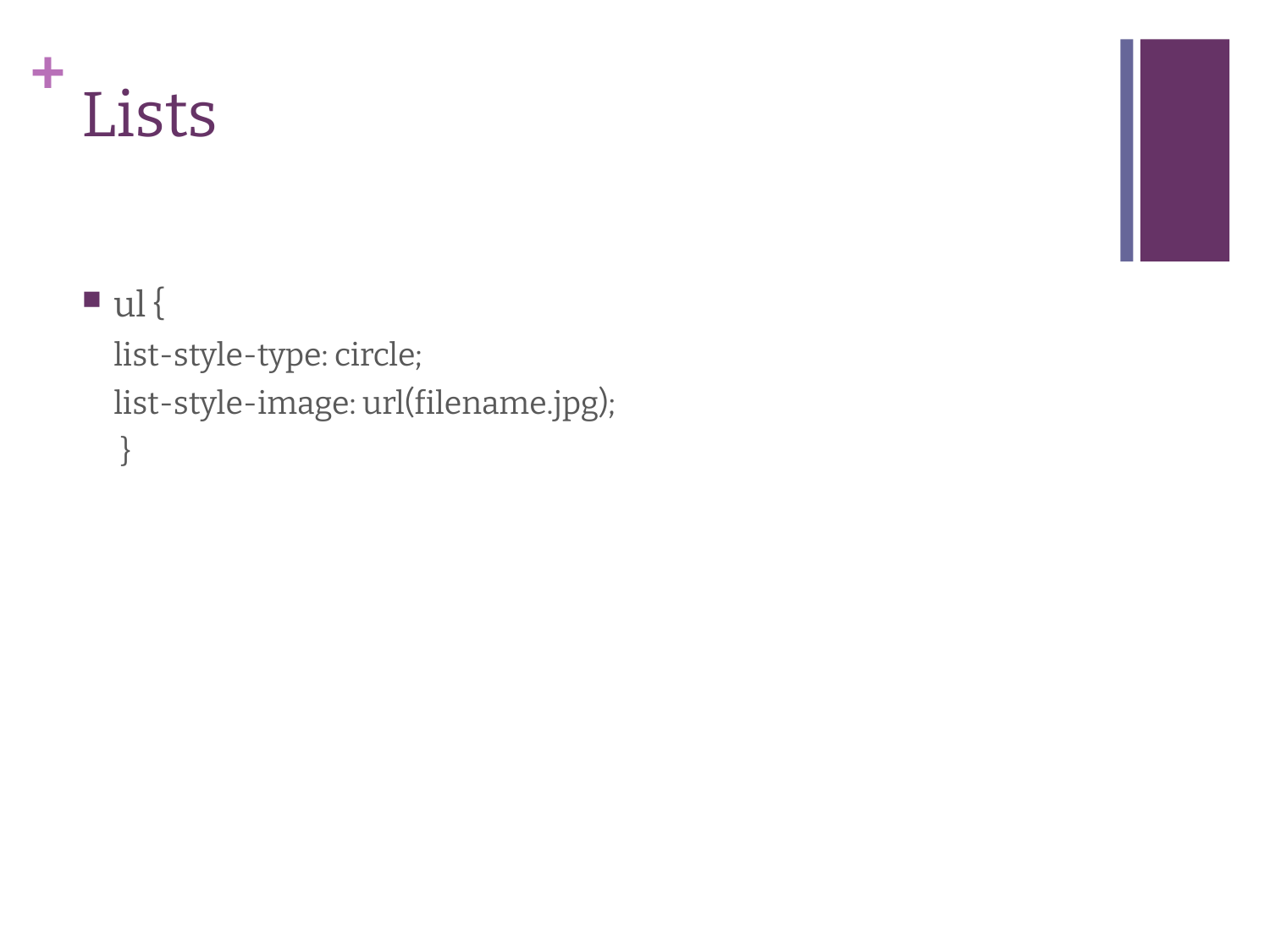

# Lists
ul {
list-style-type: circle;
list-style-image: url(filename.jpg);
 }